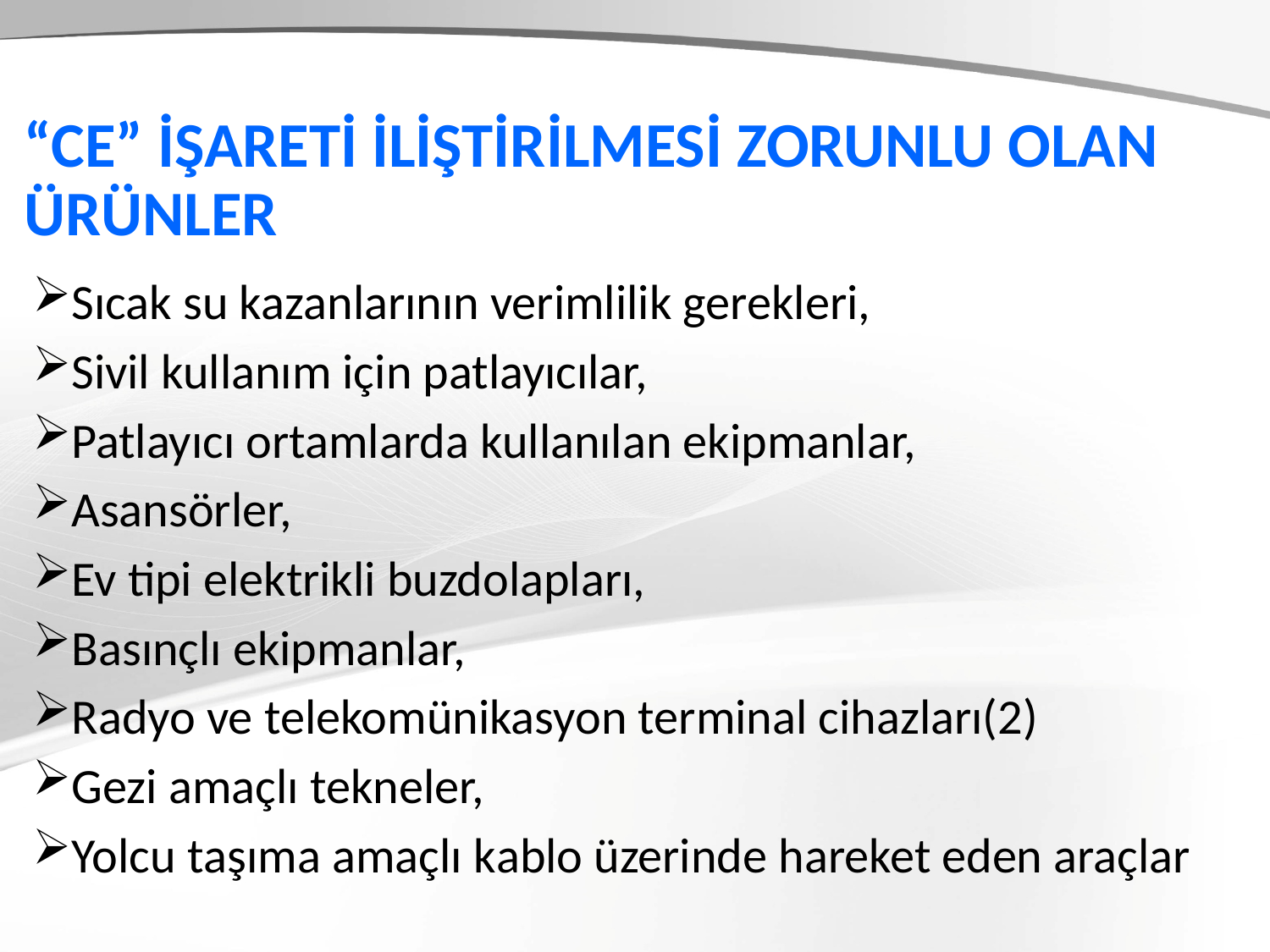

“CE” İŞARETİ İLİŞTİRİLMESİ ZORUNLU OLAN ÜRÜNLER
Sıcak su kazanlarının verimlilik gerekleri,
Sivil kullanım için patlayıcılar,
Patlayıcı ortamlarda kullanılan ekipmanlar,
Asansörler,
Ev tipi elektrikli buzdolapları,
Basınçlı ekipmanlar,
Radyo ve telekomünikasyon terminal cihazları(2)
Gezi amaçlı tekneler,
Yolcu taşıma amaçlı kablo üzerinde hareket eden araçlar